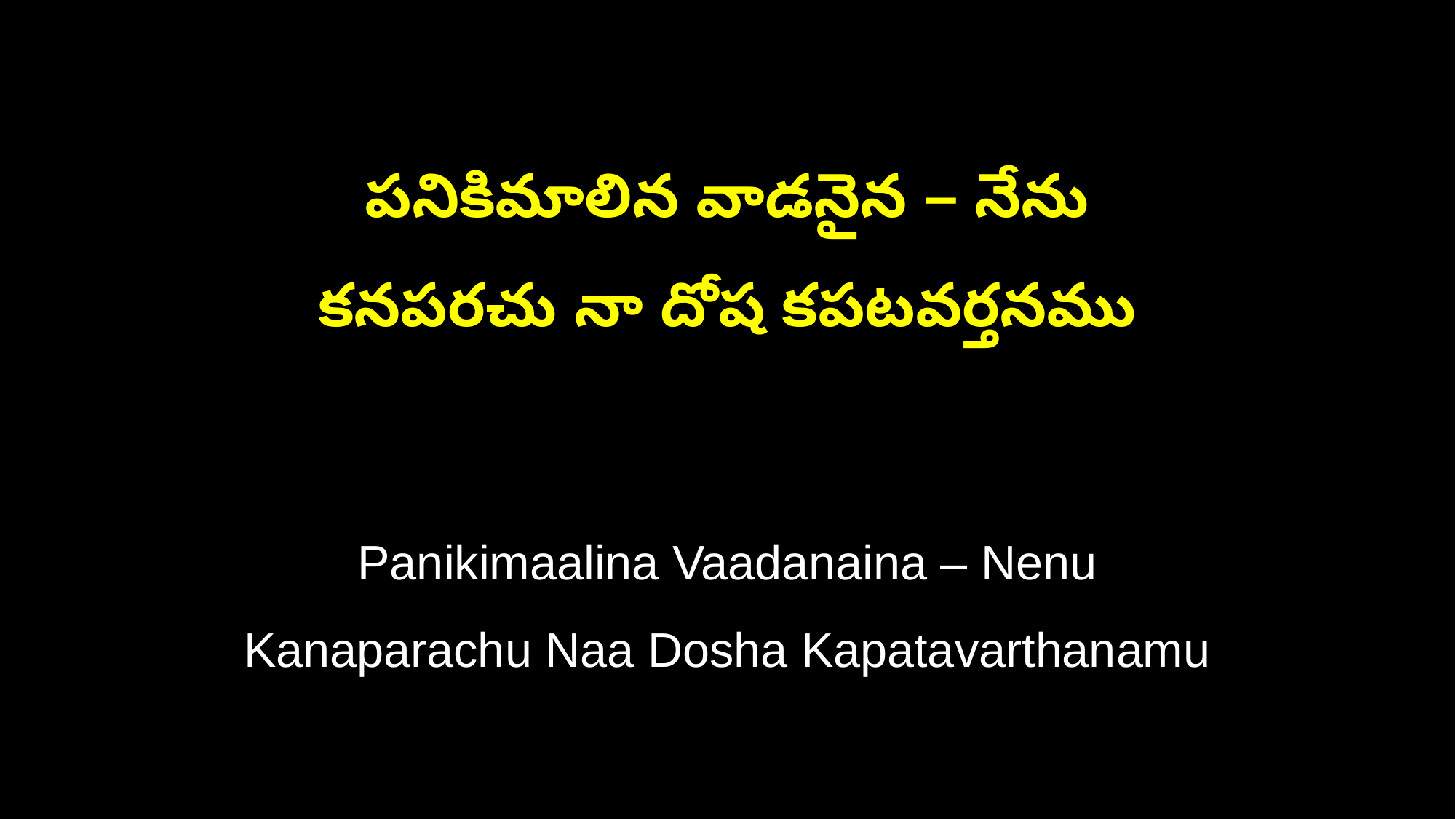

పనికిమాలిన వాడనైన – నేను
కనపరచు నా దోష కపటవర్తనము
Panikimaalina Vaadanaina – Nenu
Kanaparachu Naa Dosha Kapatavarthanamu